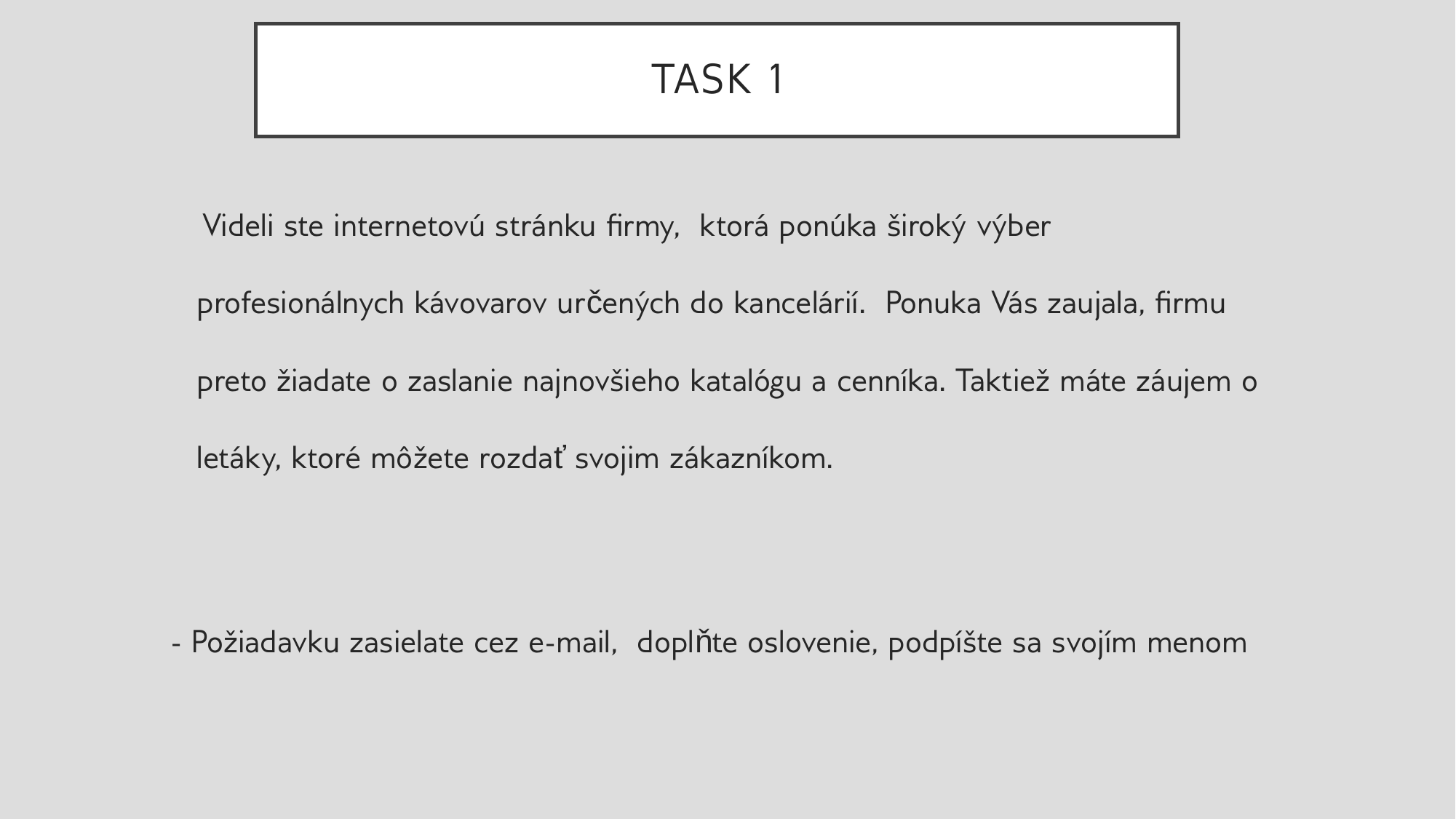

# Task 1
    Videli ste internetovú stránku firmy,  ktorá ponúka široký výber profesionálnych kávovarov určených do kancelárií.  Ponuka Vás zaujala, firmu preto žiadate o zaslanie najnovšieho katalógu a cenníka. Taktiež máte záujem o letáky, ktoré môžete rozdať svojim zákazníkom.

- Požiadavku zasielate cez e-mail,  doplňte oslovenie, podpíšte sa svojím menom